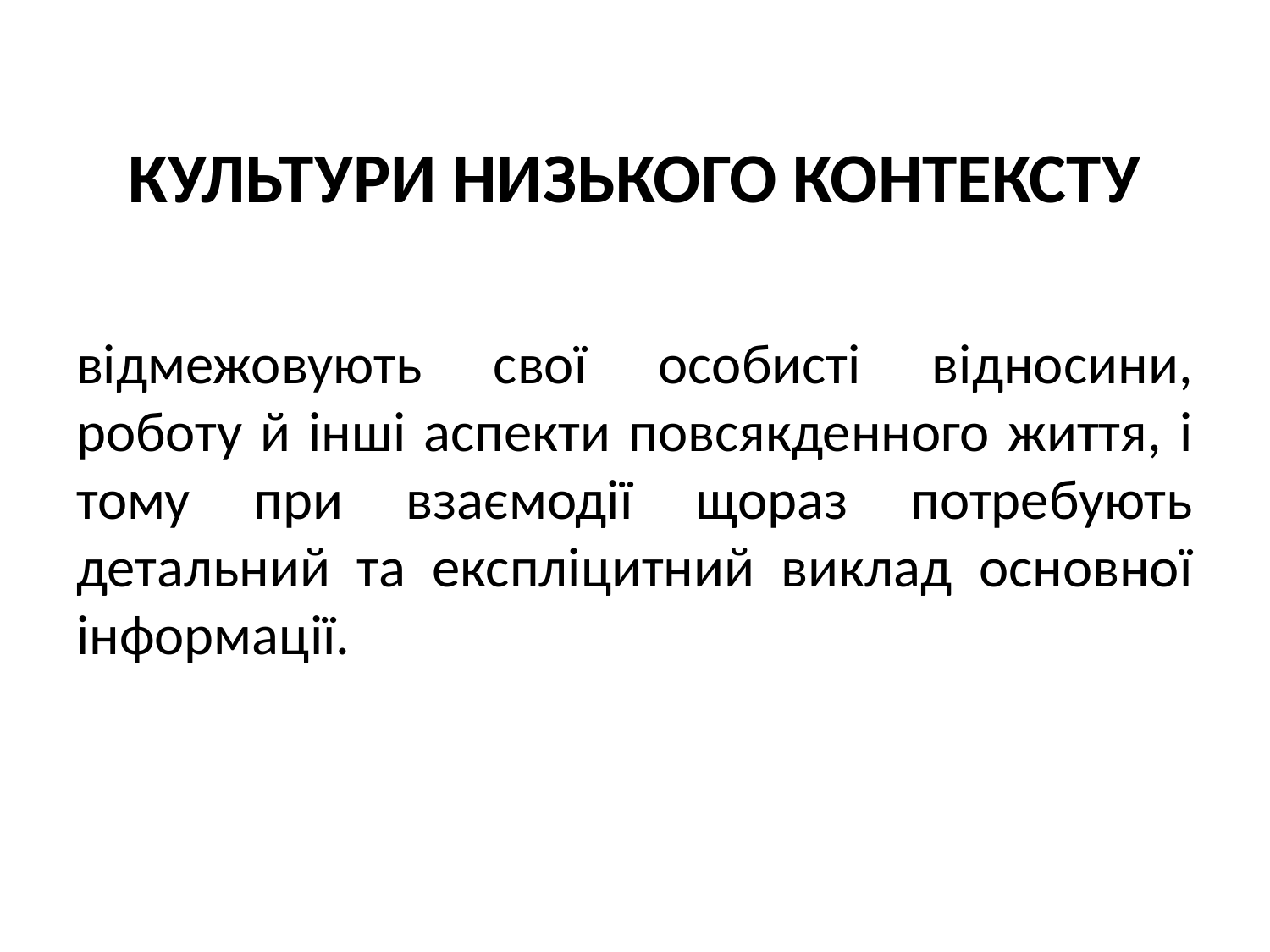

КУЛЬТУРИ НИЗЬКОГО КОНТЕКСТУ

відмежовують свої особисті відносини, роботу й інші аспекти повсякденного життя, і тому при взаємодії щораз потребують детальний та експліцитний виклад основної інформації.